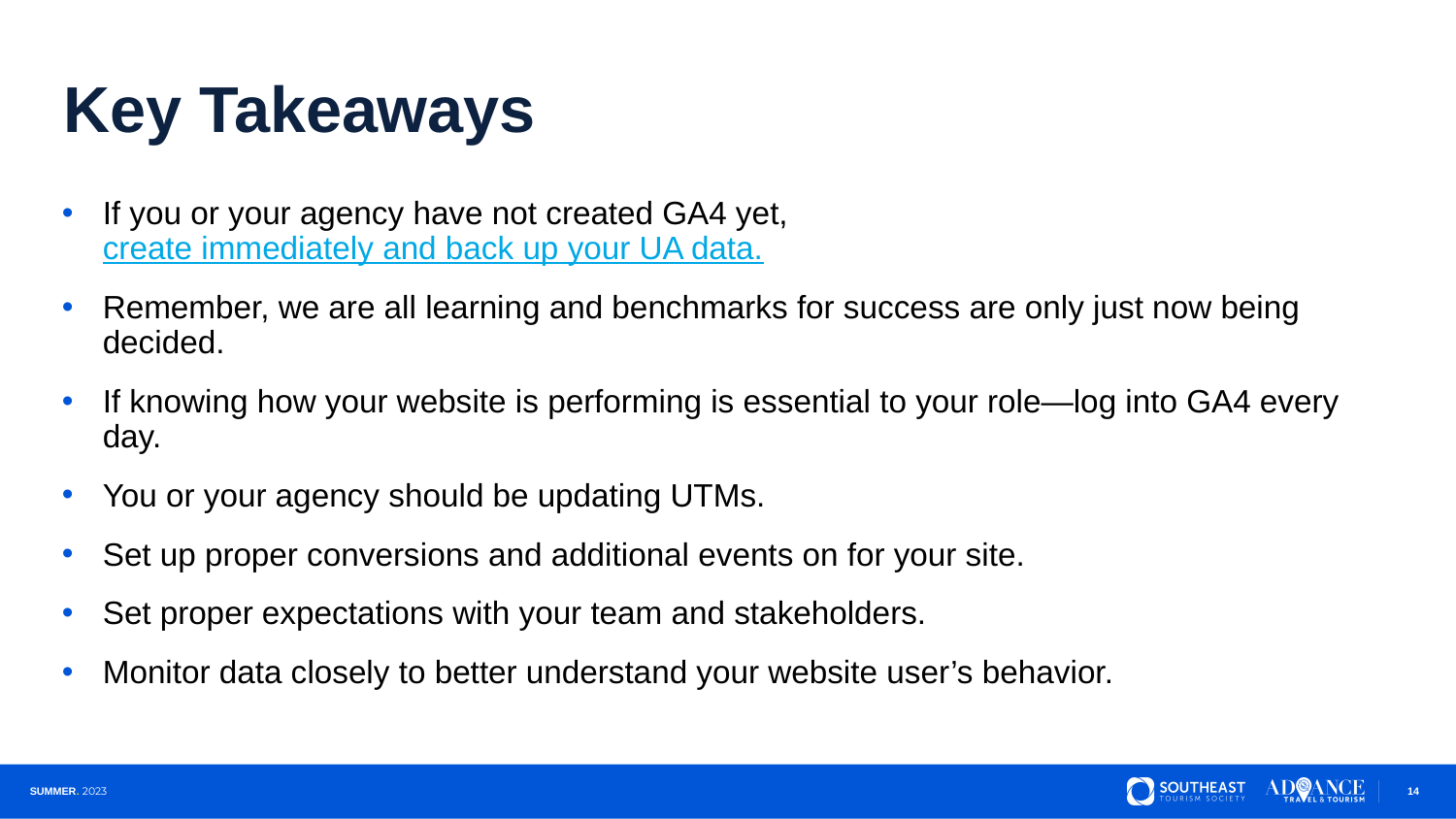

# Key Takeaways
If you or your agency have not created GA4 yet, create immediately and back up your UA data.
Remember, we are all learning and benchmarks for success are only just now being decided.
If knowing how your website is performing is essential to your role—log into GA4 every day.
You or your agency should be updating UTMs.
Set up proper conversions and additional events on for your site.
Set proper expectations with your team and stakeholders.
Monitor data closely to better understand your website user’s behavior.
14